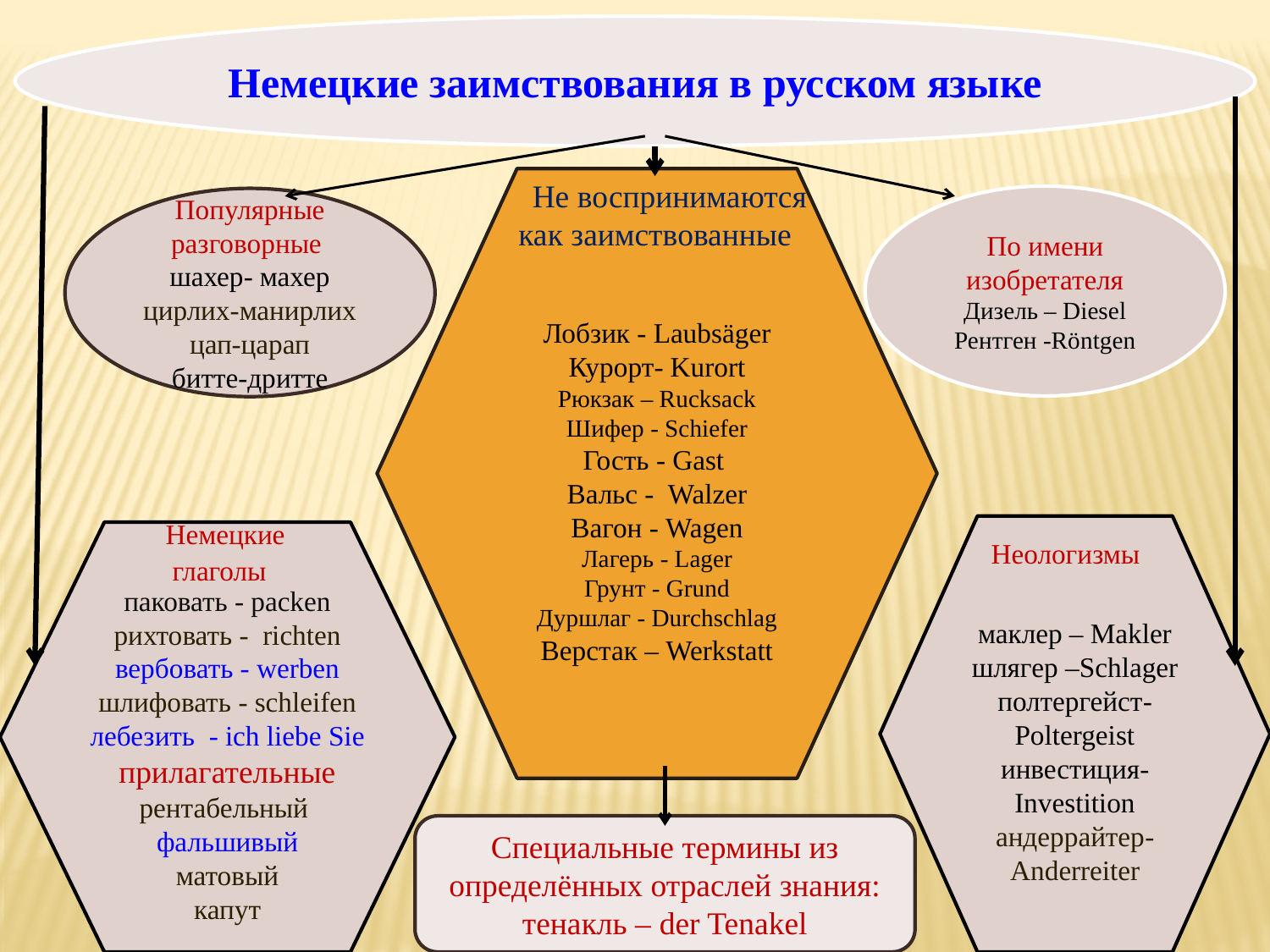

Немецкие заимствования в русском языке
                                              Не воспринимаются как заимствованные

Лобзик - Laubsäger
Курорт- Kurort
Рюкзак – Rucksack
Шифер - Schiefer
Гость - Gast
Вальс -  Walzer
Вагон - Wagen
Лагерь - Lager
Грунт - Grund
Дуршлаг - Durchschlag
Верстак – Werkstatt
По имени изобретателя
Дизель – Diesel
Рентген -Röntgen

Популярные разговорные
шахер- махер
цирлих-манирлих
цап-царап
битте-дритте

            Немецкие
               глаголы
      Неологизмы

маклер – Makler
шлягер –Schlager
полтергейст-Poltergeist
инвестиция-Investition
андеррайтер- Anderreiter

паковать - packen
рихтовать -  richten
вербовать - werben
шлифовать - schleifen
лебезить  - ich liebe Sie
прилагательные
рентабельный
фальшивый
матовый
капут

Специальные термины из определённых отраслей знания: тенакль – der Tenakel